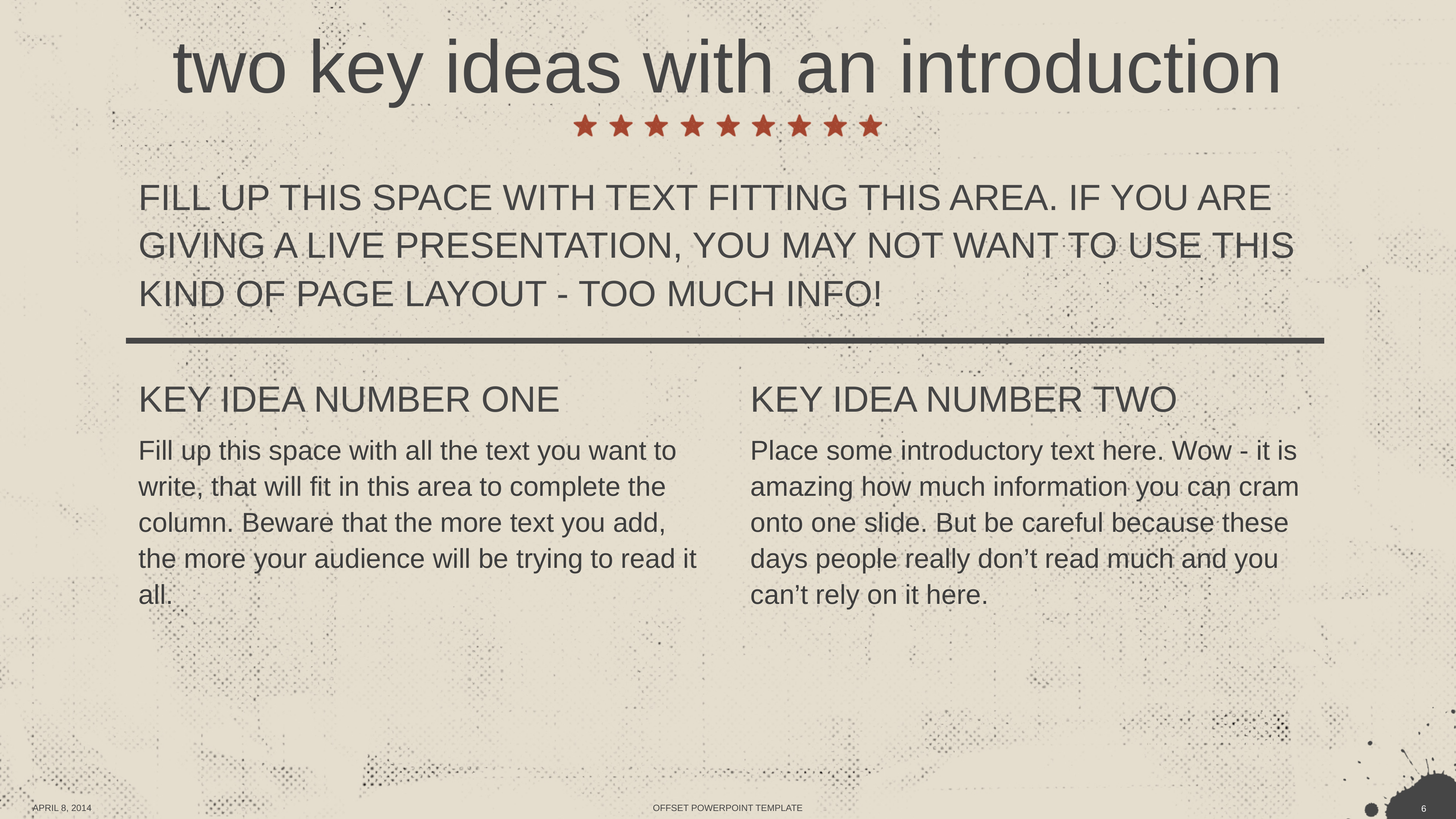

# two key ideas with an introduction
FILL UP THIS SPACE WITH TEXT FITTING THIS AREA. IF YOU ARE GIVING A LIVE PRESENTATION, YOU MAY NOT WANT TO USE THIS KIND OF PAGE LAYOUT - TOO MUCH INFO!
KEY IDEA NUMBER ONE
KEY IDEA NUMBER TWO
Fill up this space with all the text you want to write, that will fit in this area to complete the column. Beware that the more text you add, the more your audience will be trying to read it all.

Place some introductory text here. Wow - it is amazing how much information you can cram onto one slide. But be careful because these days people really don’t read much and you can’t rely on it here.
APRIL 8, 2014
6